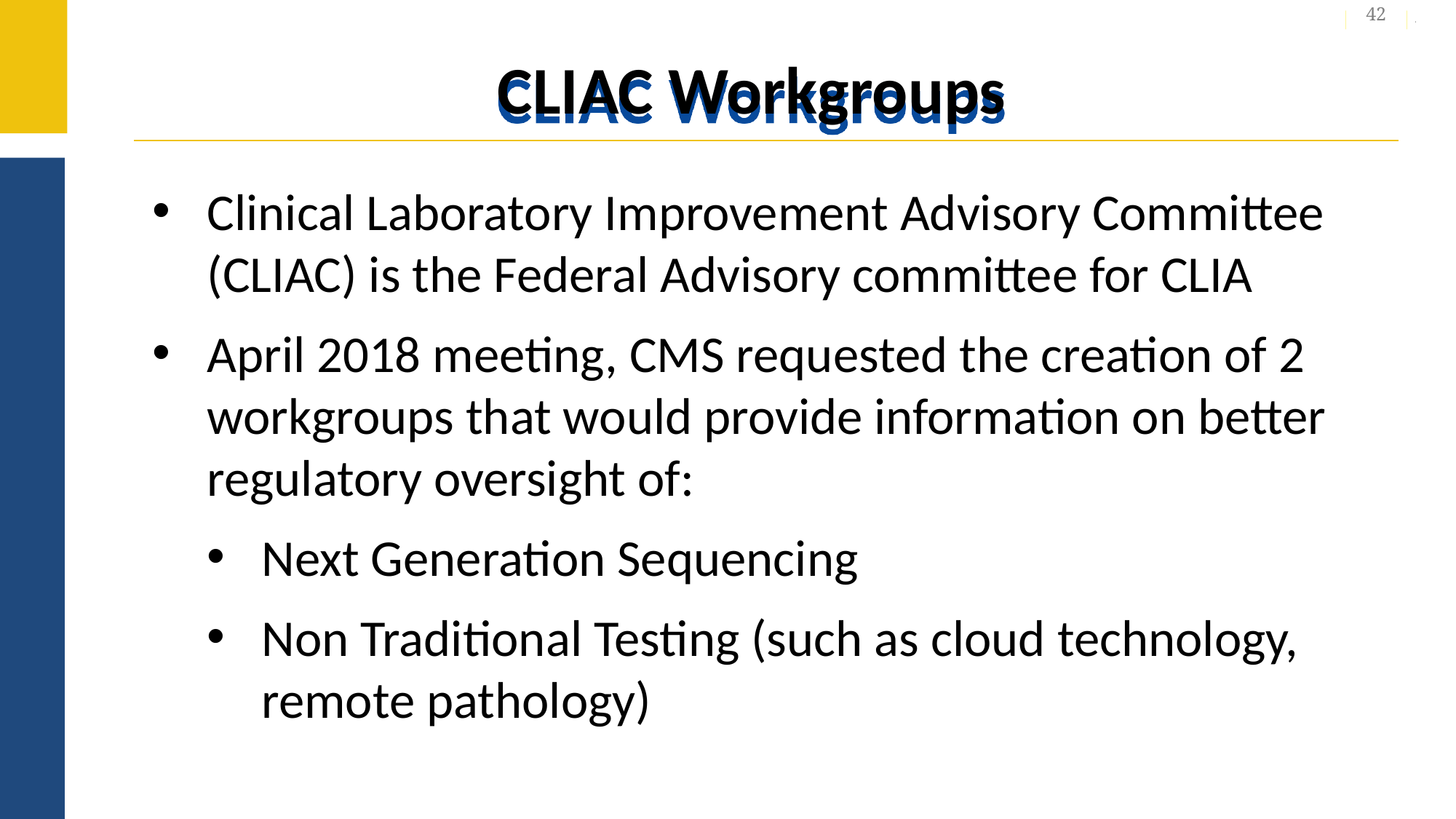

42
# CLIAC Workgroups
Clinical Laboratory Improvement Advisory Committee (CLIAC) is the Federal Advisory committee for CLIA
April 2018 meeting, CMS requested the creation of 2 workgroups that would provide information on better regulatory oversight of:
Next Generation Sequencing
Non Traditional Testing (such as cloud technology, remote pathology)